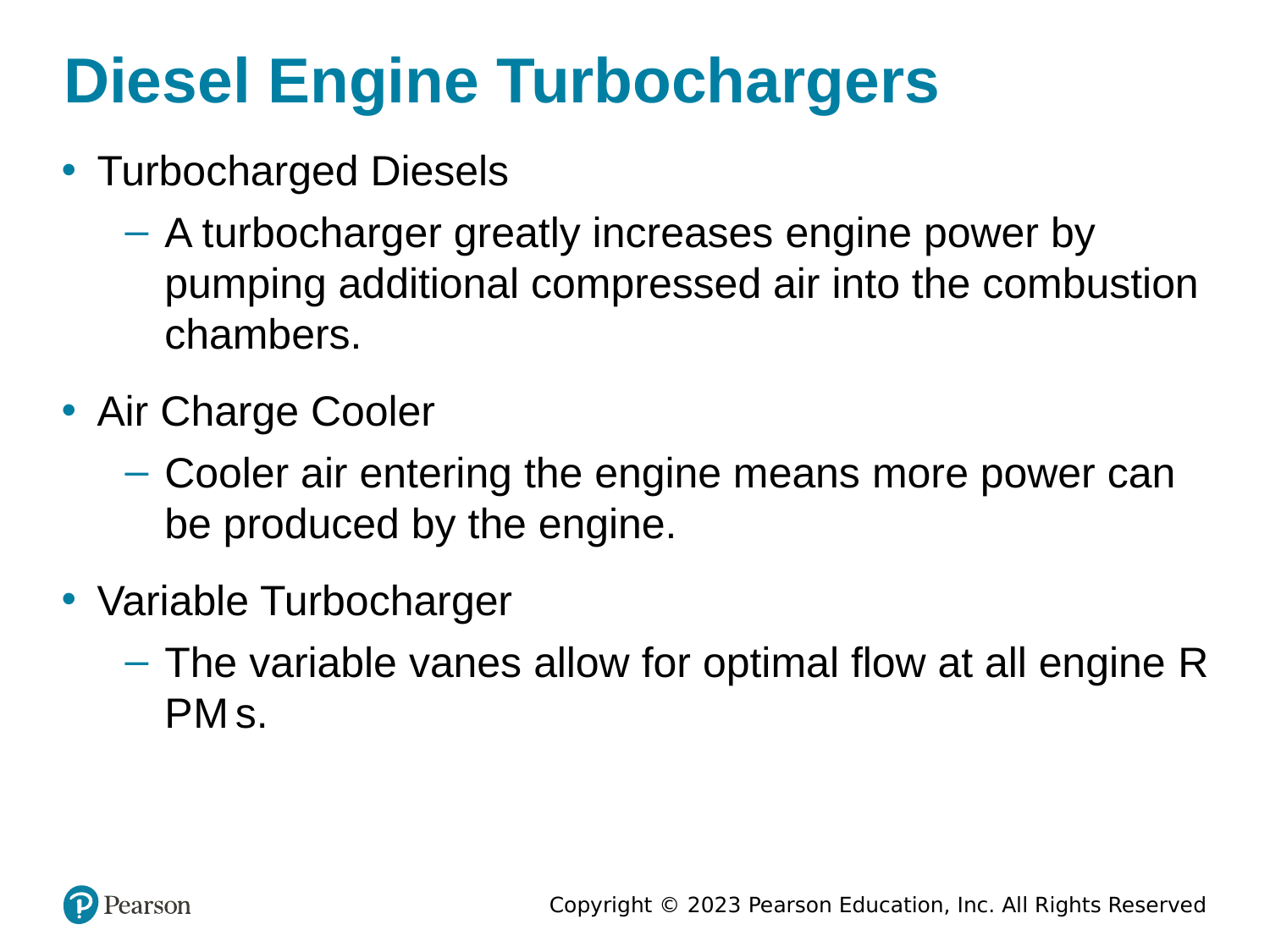

# Diesel Engine Turbochargers
Turbocharged Diesels
A turbocharger greatly increases engine power by pumping additional compressed air into the combustion chambers.
Air Charge Cooler
Cooler air entering the engine means more power can be produced by the engine.
Variable Turbocharger
The variable vanes allow for optimal flow at all engine R P M s.